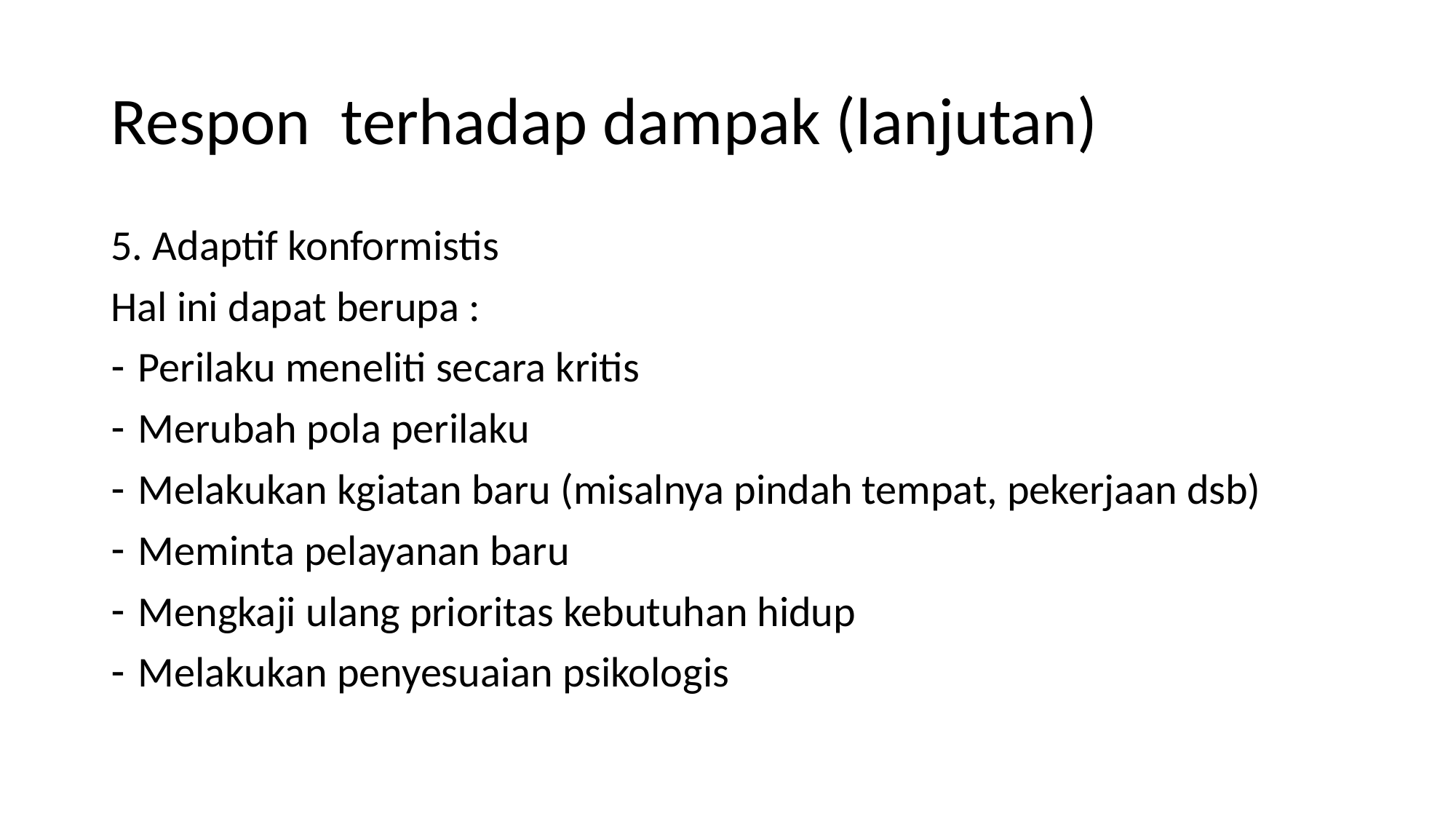

# Respon  terhadap dampak (lanjutan)
5. Adaptif konformistis
Hal ini dapat berupa :
Perilaku meneliti secara kritis
Merubah pola perilaku
Melakukan kgiatan baru (misalnya pindah tempat, pekerjaan dsb)
Meminta pelayanan baru
Mengkaji ulang prioritas kebutuhan hidup
Melakukan penyesuaian psikologis